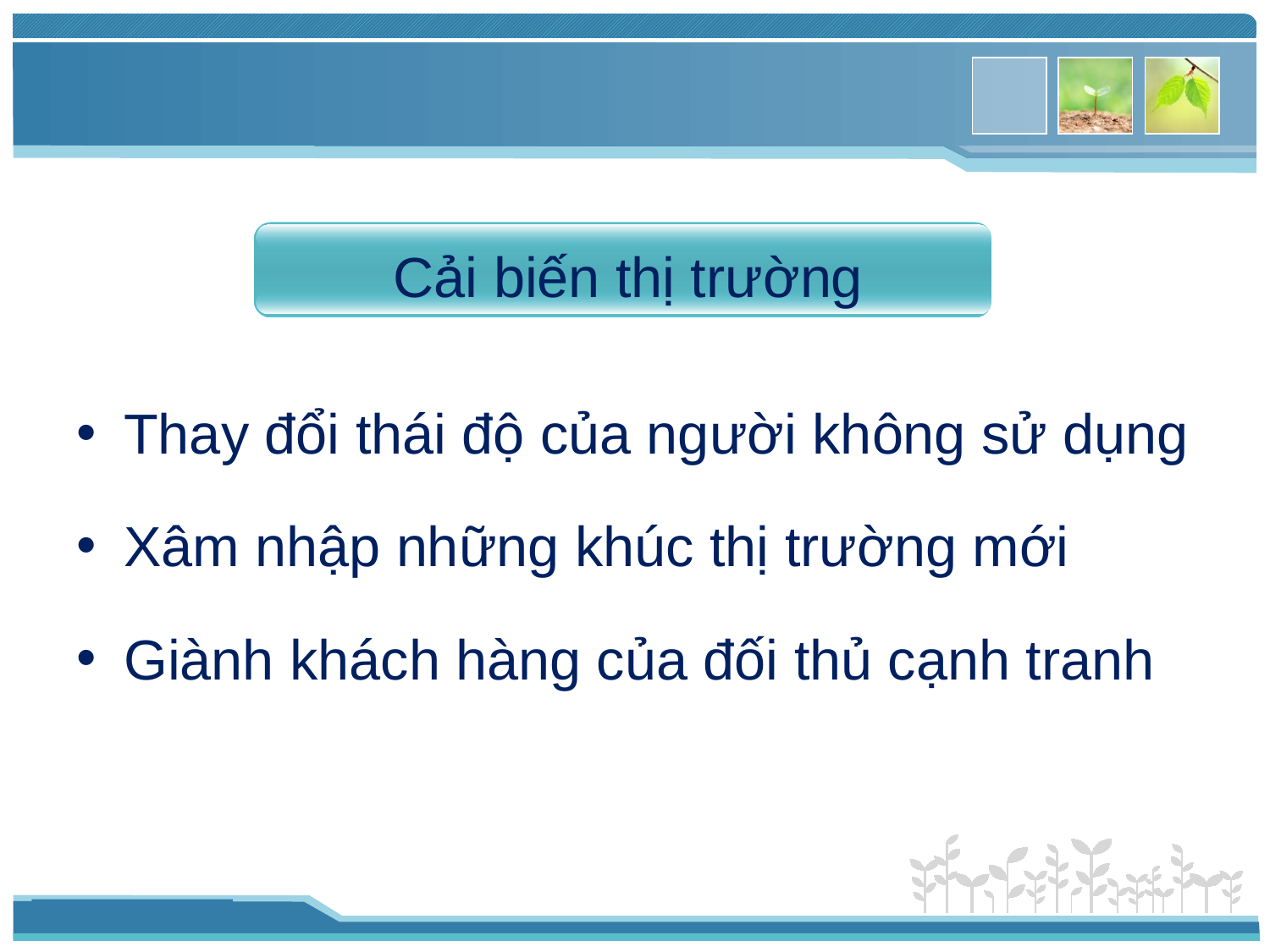

#

Thay đổi thái độ của người không sử dụng
Xâm nhập những khúc thị trường mới
Giành khách hàng của đối thủ cạnh tranh
Cải biến thị trường